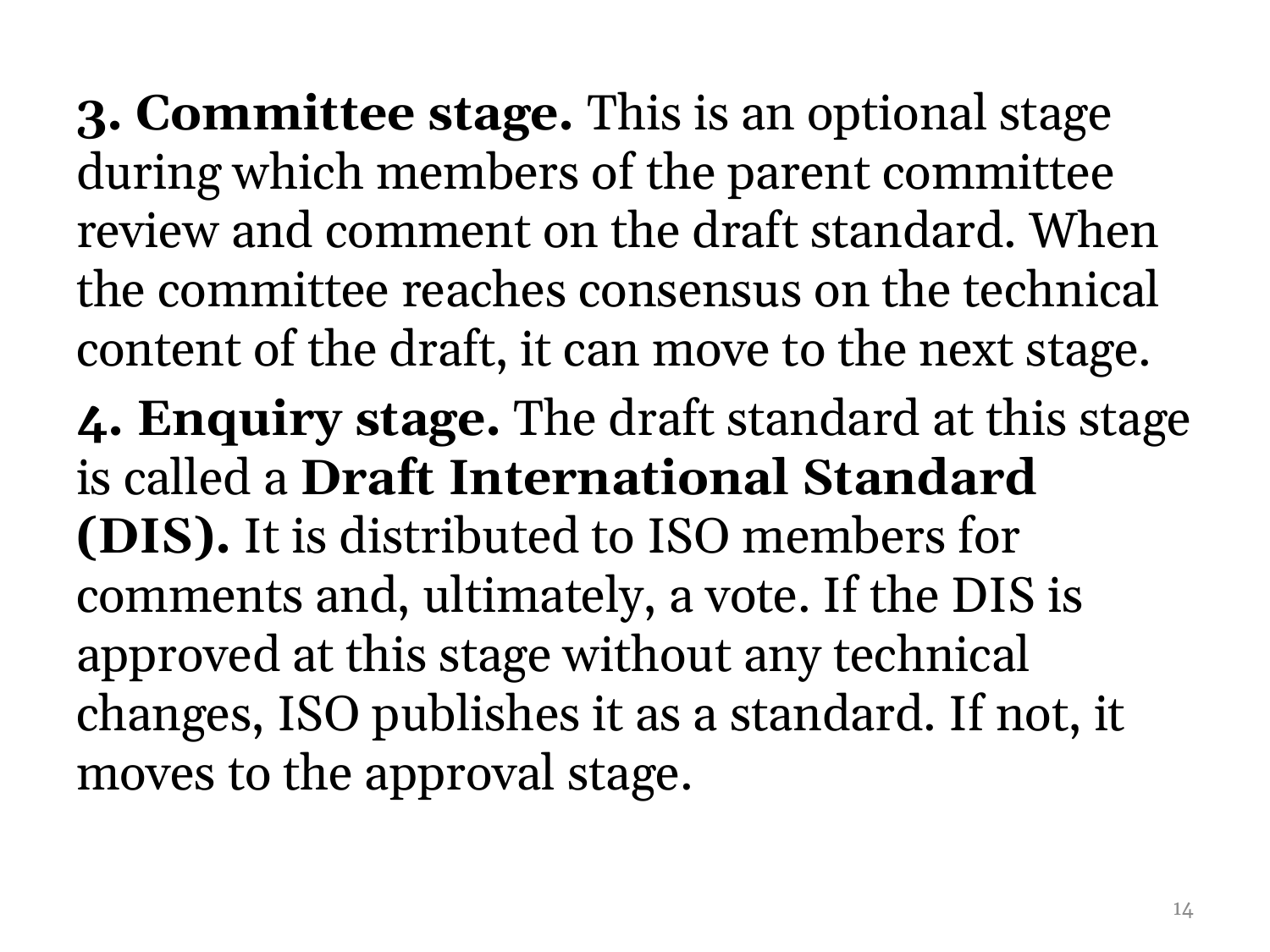

3. Committee stage. This is an optional stage during which members of the parent committee review and comment on the draft standard. When the committee reaches consensus on the technical content of the draft, it can move to the next stage.
4. Enquiry stage. The draft standard at this stage is called a Draft International Standard (DIS). It is distributed to ISO members for comments and, ultimately, a vote. If the DIS is approved at this stage without any technical changes, ISO publishes it as a standard. If not, it moves to the approval stage.

14